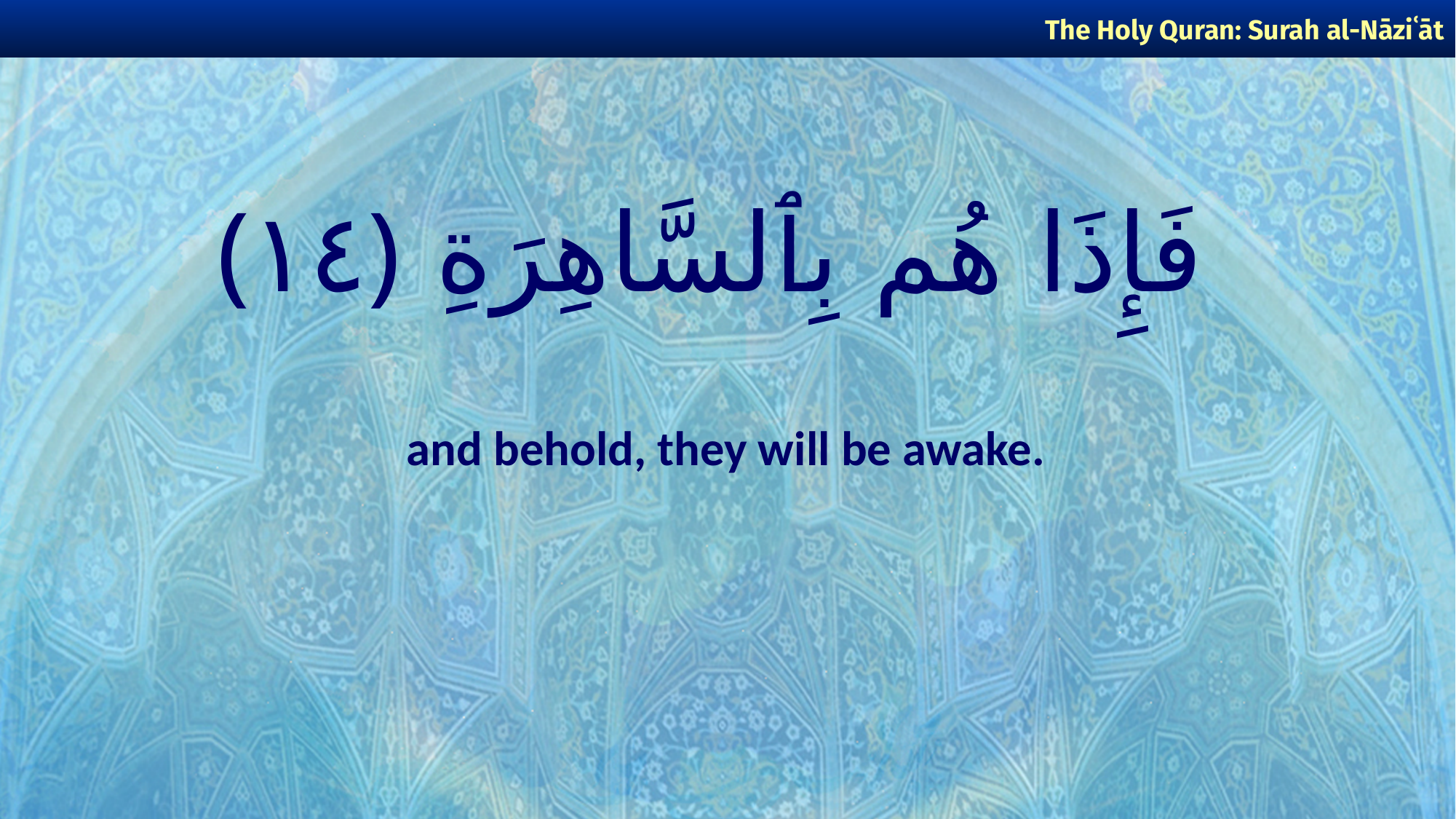

The Holy Quran: Surah al-Nāziʿāt
# فَإِذَا هُم بِٱلسَّاهِرَةِ ﴿١٤﴾
and behold, they will be awake.